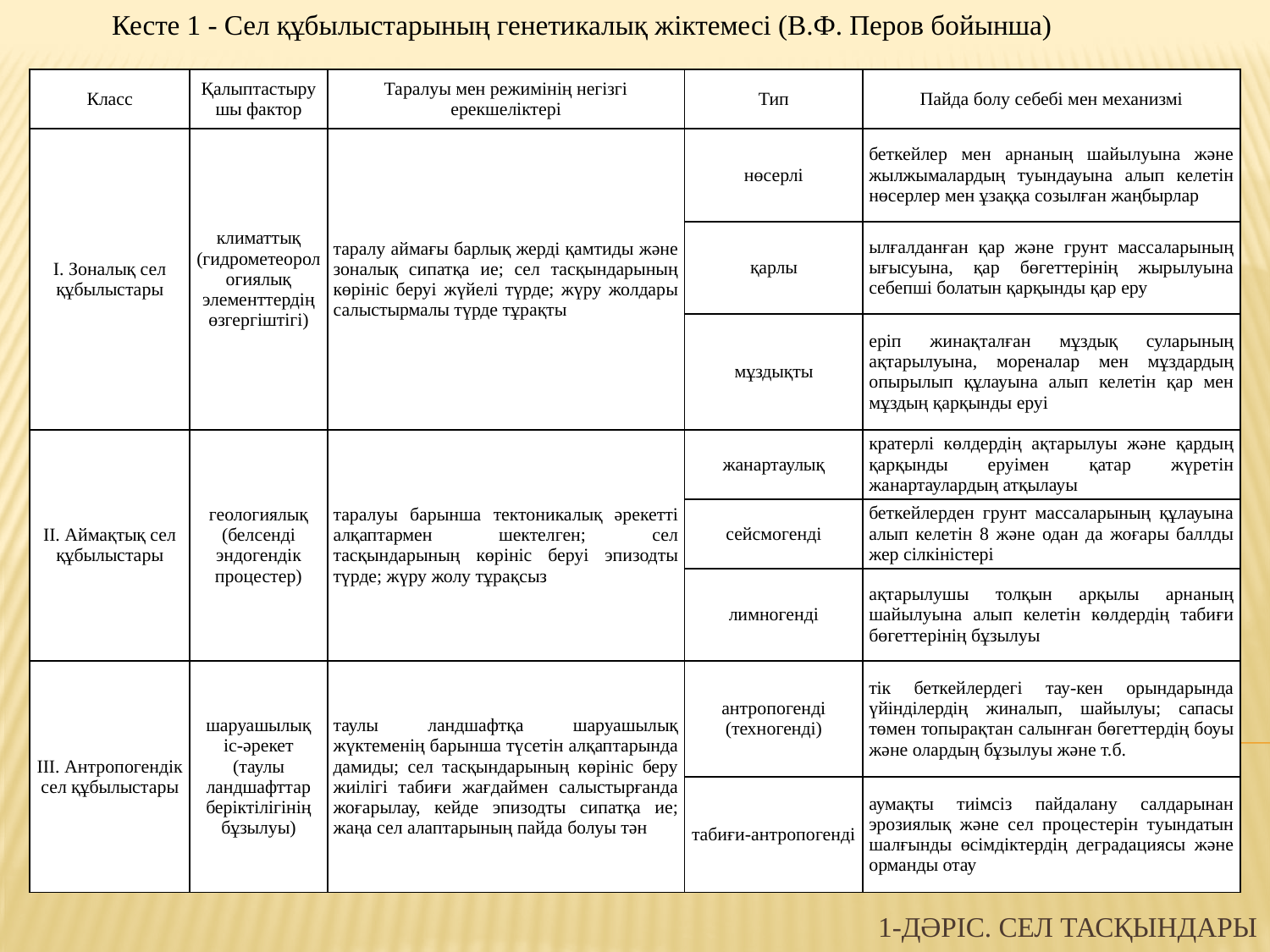

Кесте 1 - Сел құбылыстарының генетикалық жіктемесі (В.Ф. Перов бойынша)

| Класс | Қалыптастырушы фактор | Таралуы мен режимінің негізгі ерекшеліктері | Тип | Пайда болу себебі мен механизмі |
| --- | --- | --- | --- | --- |
| І. Зоналық сел құбылыстары | климаттық (гидрометеорологиялық элементтердің өзгергіштігі) | таралу аймағы барлық жерді қамтиды және зоналық сипатқа ие; сел тасқындарының көрініс беруі жүйелі түрде; жүру жолдары салыстырмалы түрде тұрақты | нөсерлі | беткейлер мен арнаның шайылуына және жылжымалардың туындауына алып келетін нөсерлер мен ұзаққа созылған жаңбырлар |
|  |  |  | қарлы | ылғалданған қар және грунт массаларының ығысуына, қар бөгеттерінің жырылуына себепші болатын қарқынды қар еру |
|  |  |  | мұздықты | еріп жинақталған мұздық суларының ақтарылуына, мореналар мен мұздардың опырылып құлауына алып келетін қар мен мұздың қарқынды еруі |
| ІІ. Аймақтық сел құбылыстары | геологиялық (белсенді эндогендік процестер) | таралуы барынша тектоникалық әрекетті алқаптармен шектелген; сел тасқындарының көрініс беруі эпизодты түрде; жүру жолу тұрақсыз | жанартаулық | кратерлі көлдердің ақтарылуы және қардың қарқынды еруімен қатар жүретін жанартаулардың атқылауы |
|  |  |  | сейсмогенді | беткейлерден грунт массаларының құлауына алып келетін 8 және одан да жоғары баллды жер сілкіністері |
|  |  |  | лимногенді | ақтарылушы толқын арқылы арнаның шайылуына алып келетін көлдердің табиғи бөгеттерінің бұзылуы |
| ІІІ. Антропогендік сел құбылыстары | шаруашылық іс-әрекет (таулы ландшафттар беріктілігінің бұзылуы) | таулы ландшафтқа шаруашылық жүктеменің барынша түсетін алқаптарында дамиды; сел тасқындарының көрініс беру жиілігі табиғи жағдаймен салыстырғанда жоғарылау, кейде эпизодты сипатқа ие; жаңа сел алаптарының пайда болуы тән | антропогенді (техногенді) | тік беткейлердегі тау-кен орындарында үйінділердің жиналып, шайылуы; сапасы төмен топырақтан салынған бөгеттердің боуы және олардың бұзылуы және т.б. |
|  |  |  | табиғи-антропогенді | аумақты тиімсіз пайдалану салдарынан эрозиялық және сел процестерін туындатын шалғынды өсімдіктердің деградациясы және орманды отау |

# 1-дәріс. Сел тасқындары